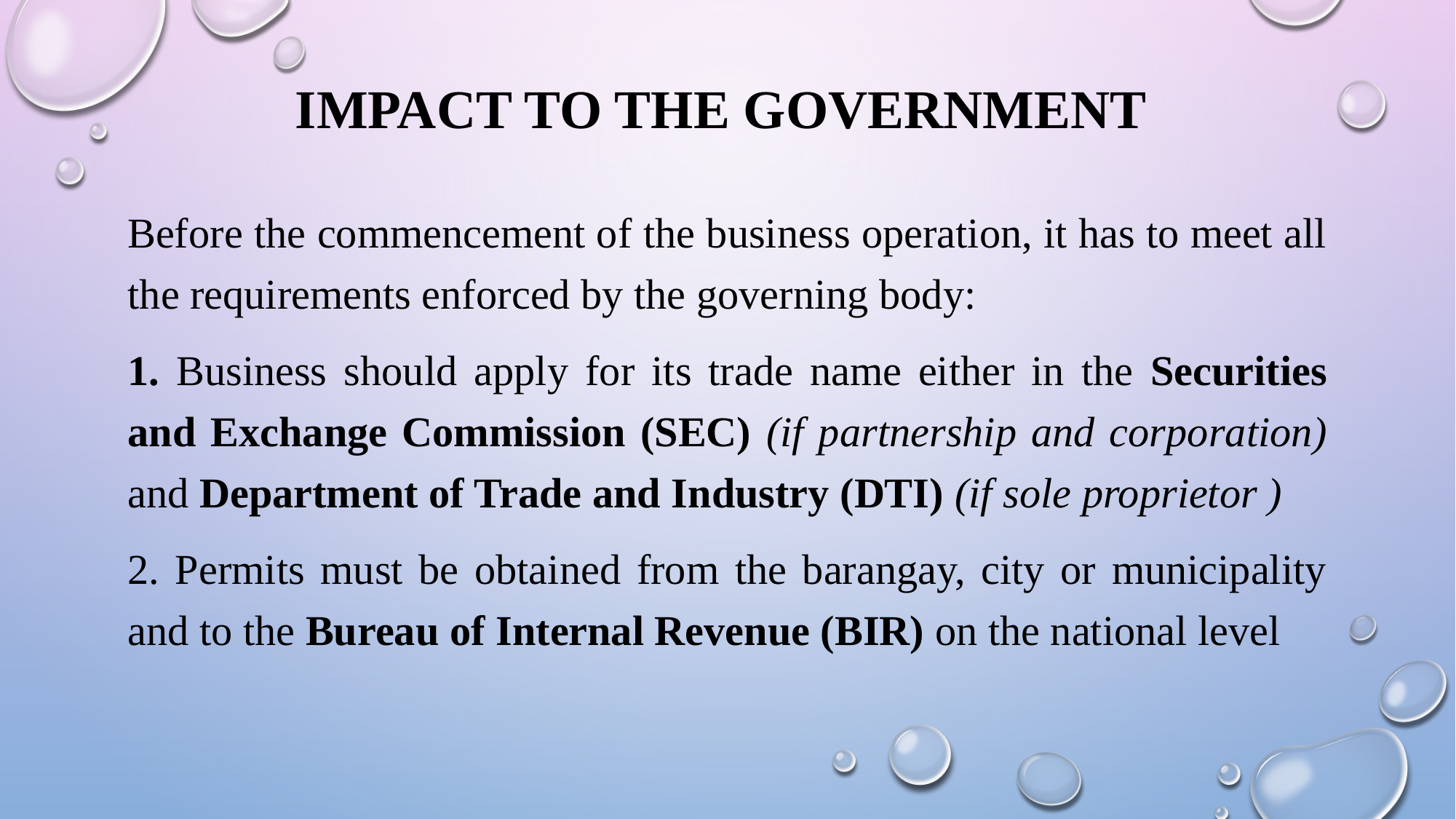

# IMPACT TO THE GOVERNMENT
Before the commencement of the business operation, it has to meet all the requirements enforced by the governing body:
1. Business should apply for its trade name either in the Securities and Exchange Commission (SEC) (if partnership and corporation) and Department of Trade and Industry (DTI) (if sole proprietor )
2. Permits must be obtained from the barangay, city or municipality and to the Bureau of Internal Revenue (BIR) on the national level